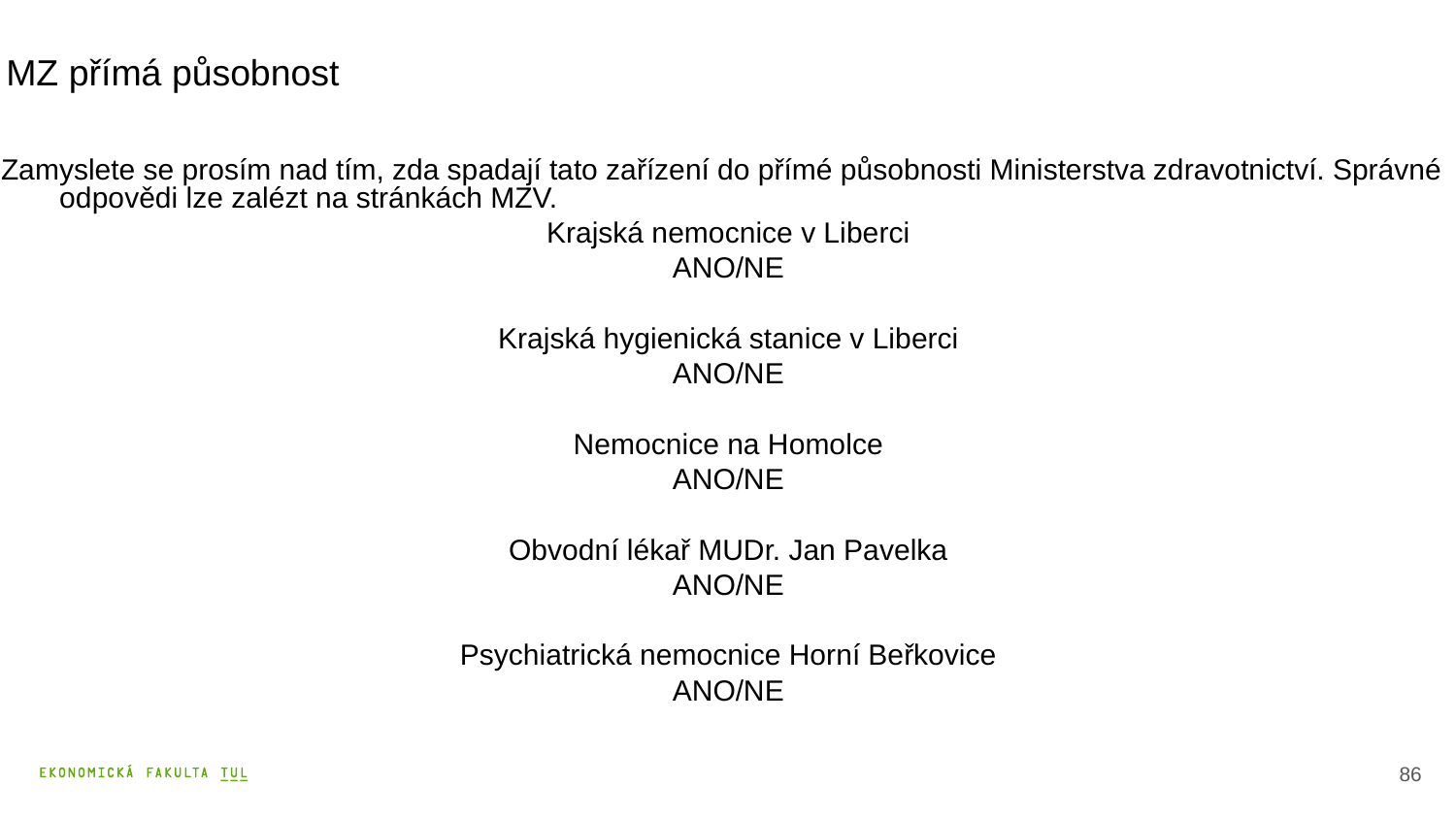

MZ přímá působnost
Zamyslete se prosím nad tím, zda spadají tato zařízení do přímé působnosti Ministerstva zdravotnictví. Správné odpovědi lze zalézt na stránkách MZV.
Krajská nemocnice v Liberci
ANO/NE

Krajská hygienická stanice v Liberci
ANO/NE

Nemocnice na Homolce
ANO/NE

Obvodní lékař MUDr. Jan Pavelka
ANO/NE

Psychiatrická nemocnice Horní Beřkovice
ANO/NE

86